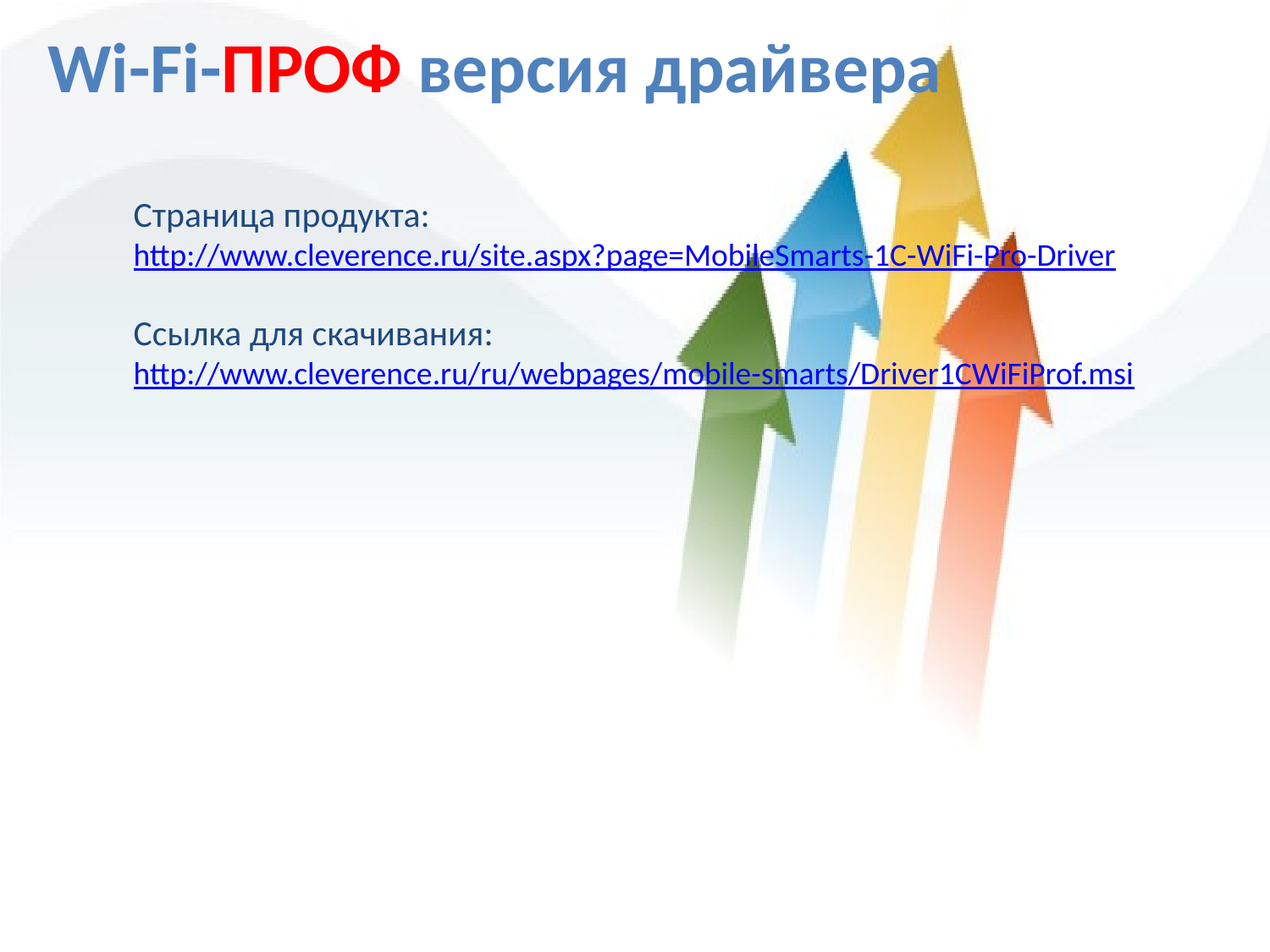

Wi-Fi-ПРОФ версия драйвера
Страница продукта:
http://www.cleverence.ru/site.aspx?page=MobileSmarts-1C-WiFi-Pro-Driver

Ссылка для скачивания:
http://www.cleverence.ru/ru/webpages/mobile-smarts/Driver1CWiFiProf.msi